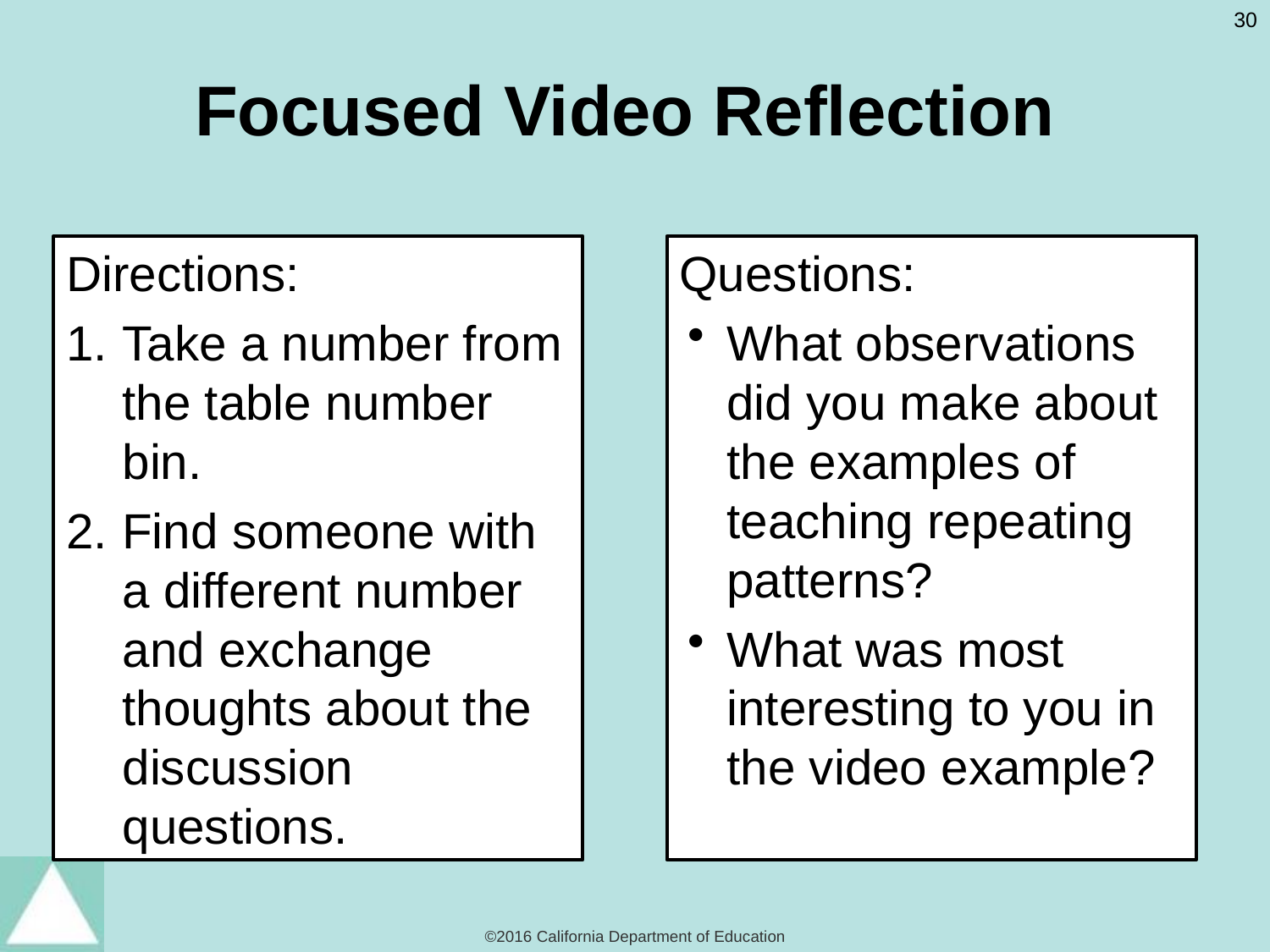

# Focused Video Reflection
Directions:
Take a number from the table number bin.
Find someone with a different number and exchange thoughts about the discussion questions.
Questions:
What observations did you make about the examples of teaching repeating patterns?
What was most interesting to you in the video example?